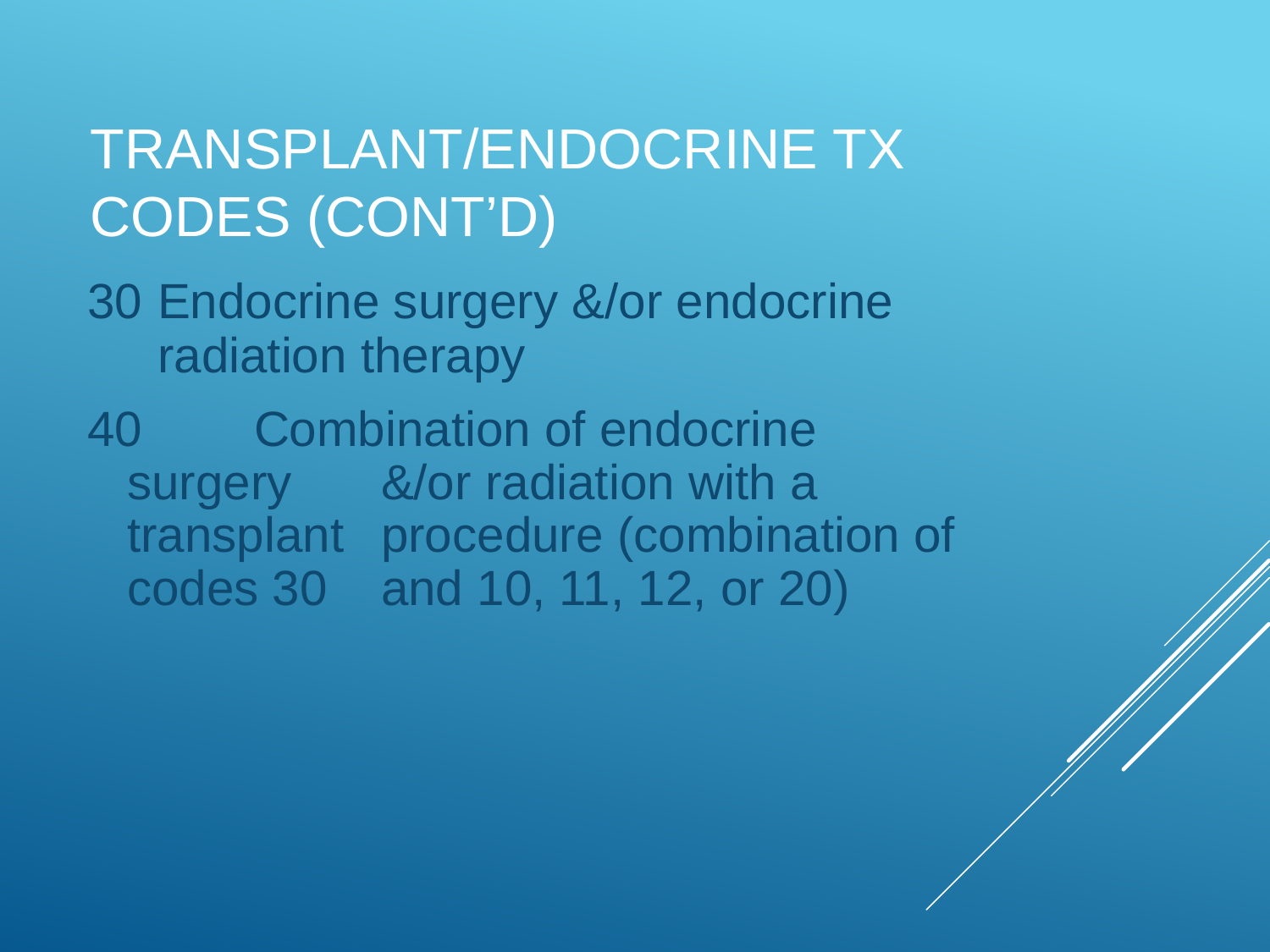

# Transplant/Endocrine Tx Codes (Cont’d)

30	Endocrine surgery &/or endocrine   radiation therapy
40	Combination of endocrine surgery 	&/or radiation with a transplant 	procedure (combination of codes 30 	and 10, 11, 12, or 20)